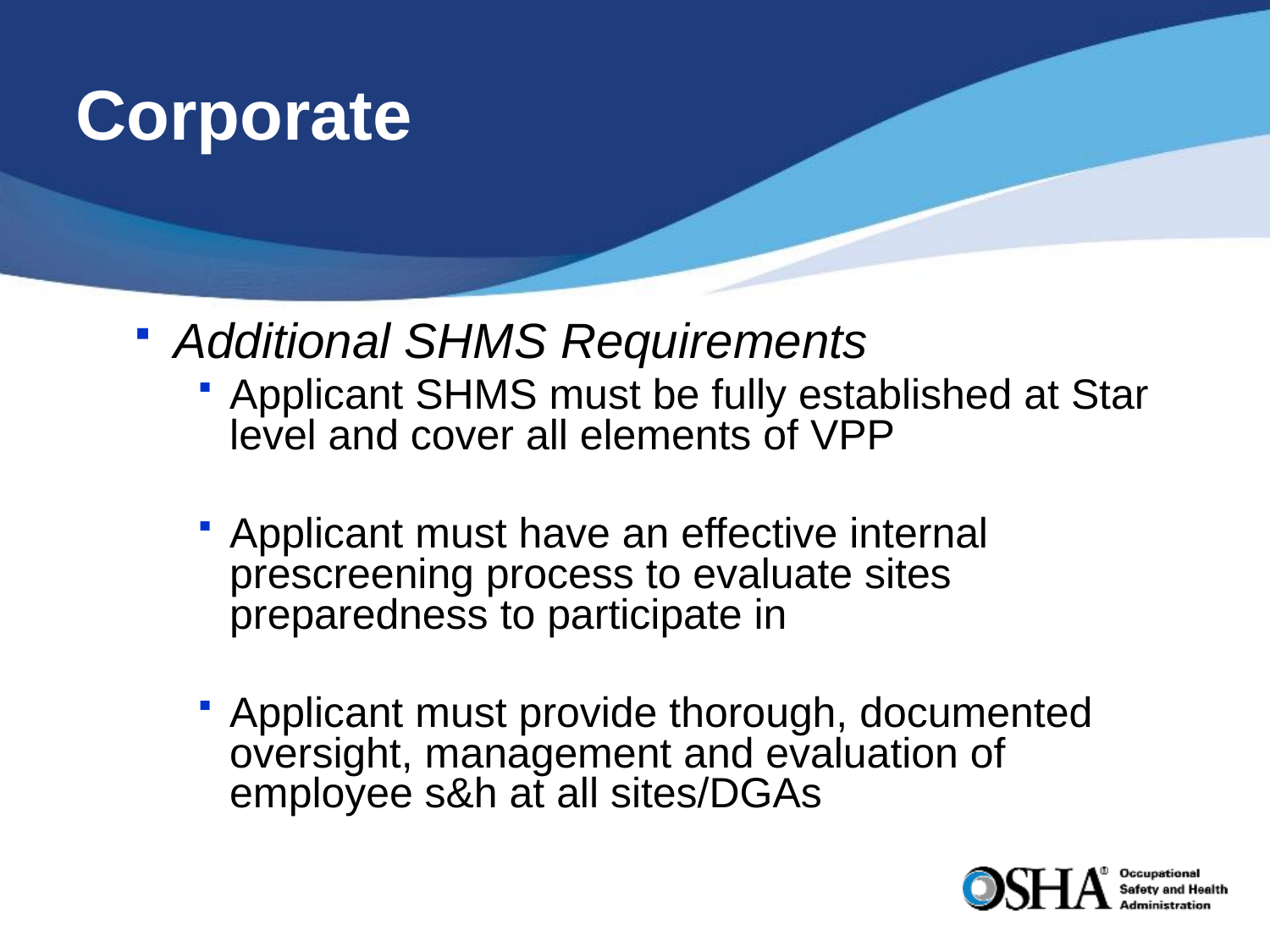

# Corporate

Additional SHMS Requirements
Applicant SHMS must be fully established at Star level and cover all elements of VPP

Applicant must have an effective internal prescreening process to evaluate sites preparedness to participate in

Applicant must provide thorough, documented oversight, management and evaluation of employee s&h at all sites/DGAs